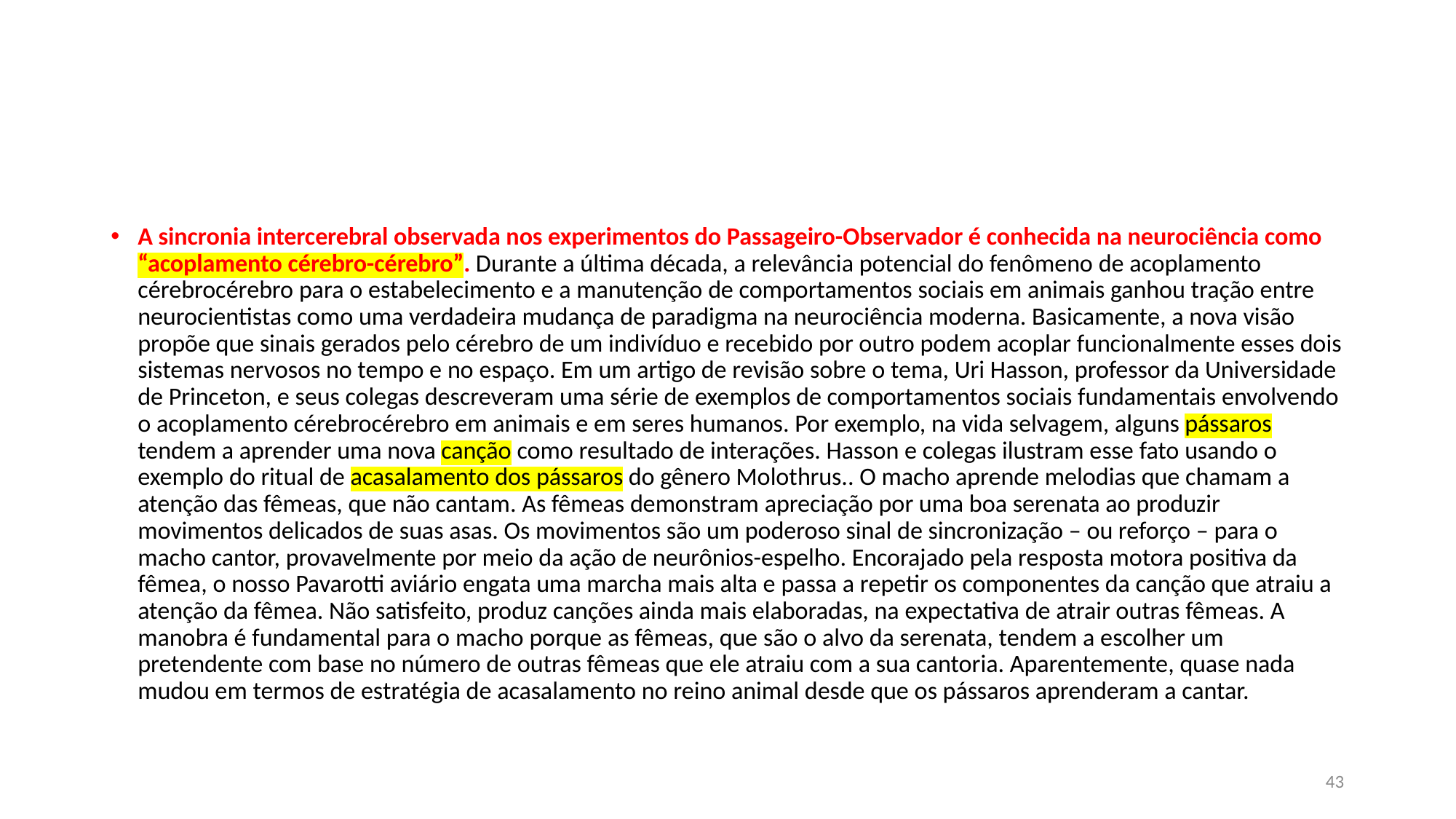

#
A sincronia intercerebral observada nos experimentos do Passageiro-Observador é conhecida na neurociência como “acoplamento cérebro-cérebro”. Durante a última década, a relevância potencial do fenômeno de acoplamento cérebrocérebro para o estabelecimento e a manutenção de comportamentos sociais em animais ganhou tração entre neurocientistas como uma verdadeira mudança de paradigma na neurociência moderna. Basicamente, a nova visão propõe que sinais gerados pelo cérebro de um indivíduo e recebido por outro podem acoplar funcionalmente esses dois sistemas nervosos no tempo e no espaço. Em um artigo de revisão sobre o tema, Uri Hasson, professor da Universidade de Princeton, e seus colegas descreveram uma série de exemplos de comportamentos sociais fundamentais envolvendo o acoplamento cérebrocérebro em animais e em seres humanos. Por exemplo, na vida selvagem, alguns pássaros tendem a aprender uma nova canção como resultado de interações. Hasson e colegas ilustram esse fato usando o exemplo do ritual de acasalamento dos pássaros do gênero Molothrus.. O macho aprende melodias que chamam a atenção das fêmeas, que não cantam. As fêmeas demonstram apreciação por uma boa serenata ao produzir movimentos delicados de suas asas. Os movimentos são um poderoso sinal de sincronização – ou reforço – para o macho cantor, provavelmente por meio da ação de neurônios-espelho. Encorajado pela resposta motora positiva da fêmea, o nosso Pavarotti aviário engata uma marcha mais alta e passa a repetir os componentes da canção que atraiu a atenção da fêmea. Não satisfeito, produz canções ainda mais elaboradas, na expectativa de atrair outras fêmeas. A manobra é fundamental para o macho porque as fêmeas, que são o alvo da serenata, tendem a escolher um pretendente com base no número de outras fêmeas que ele atraiu com a sua cantoria. Aparentemente, quase nada mudou em termos de estratégia de acasalamento no reino animal desde que os pássaros aprenderam a cantar.

43